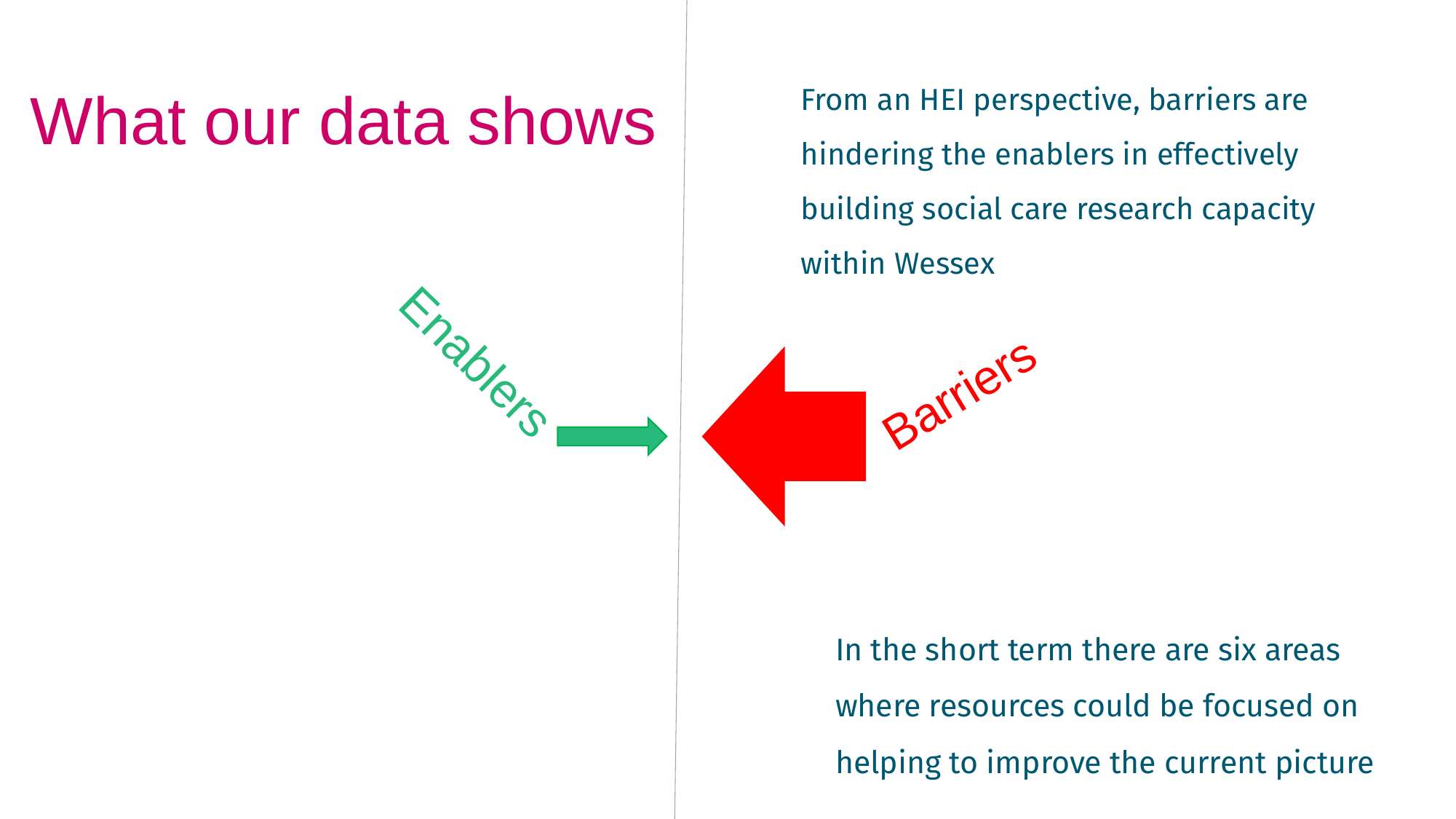

# What our data shows
From an HEI perspective, barriers are hindering the enablers in effectively building social care research capacity within Wessex
Barriers
Enablers

In the short term there are six areas where resources could be focused on helping to improve the current picture